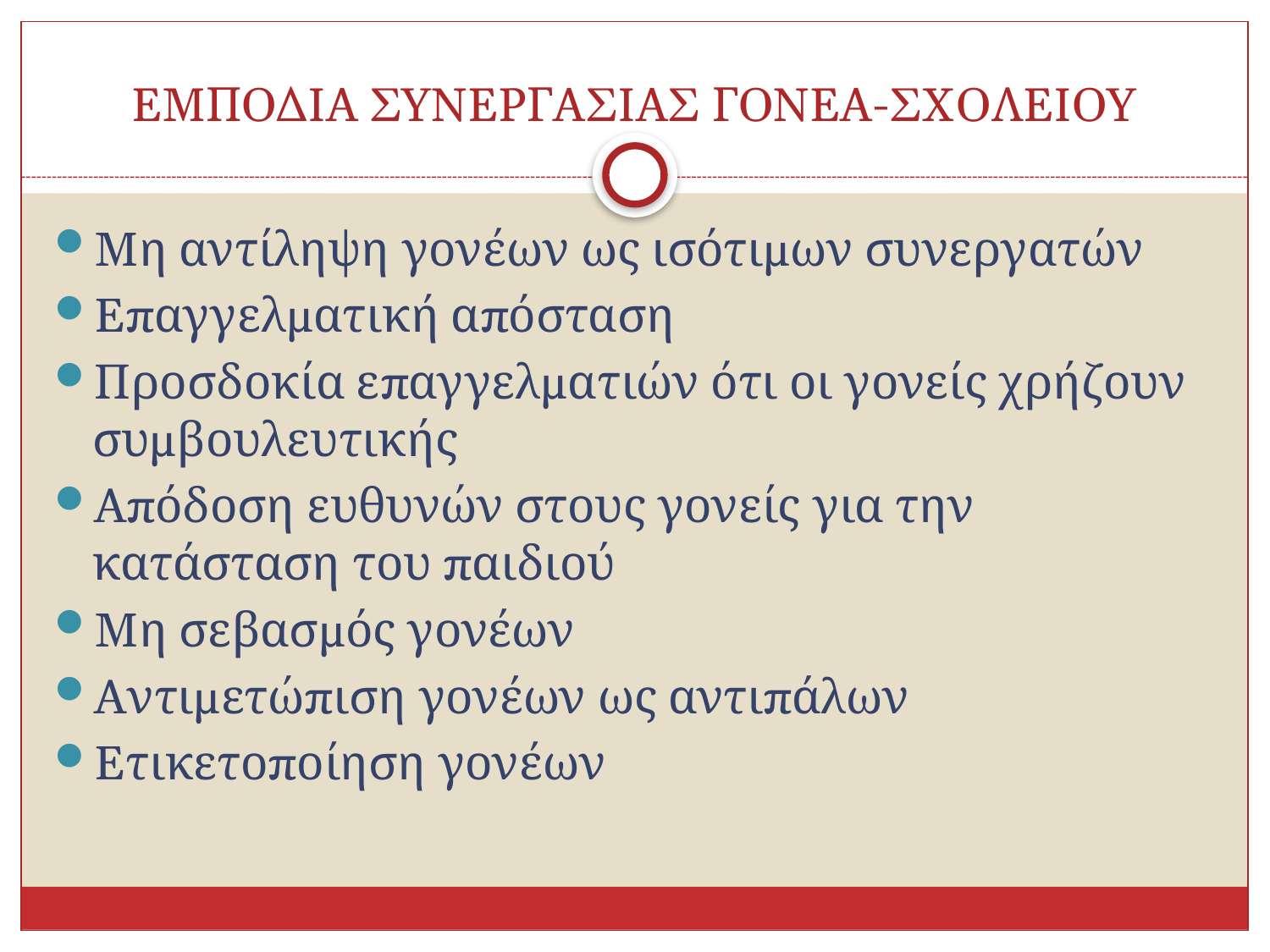

# ΕΜΠΟΔΙΑ ΣΥΝΕΡΓΑΣΙΑΣ ΓΟΝΕΑ-ΣΧΟΛΕΙΟΥ
Μη αντίληψη γονέων ως ισότιμων συνεργατών
Επαγγελματική απόσταση
Προσδοκία επαγγελματιών ότι οι γονείς χρήζουν συμβουλευτικής
Απόδοση ευθυνών στους γονείς για την κατάσταση του παιδιού
Μη σεβασμός γονέων
Αντιμετώπιση γονέων ως αντιπάλων
Ετικετοποίηση γονέων